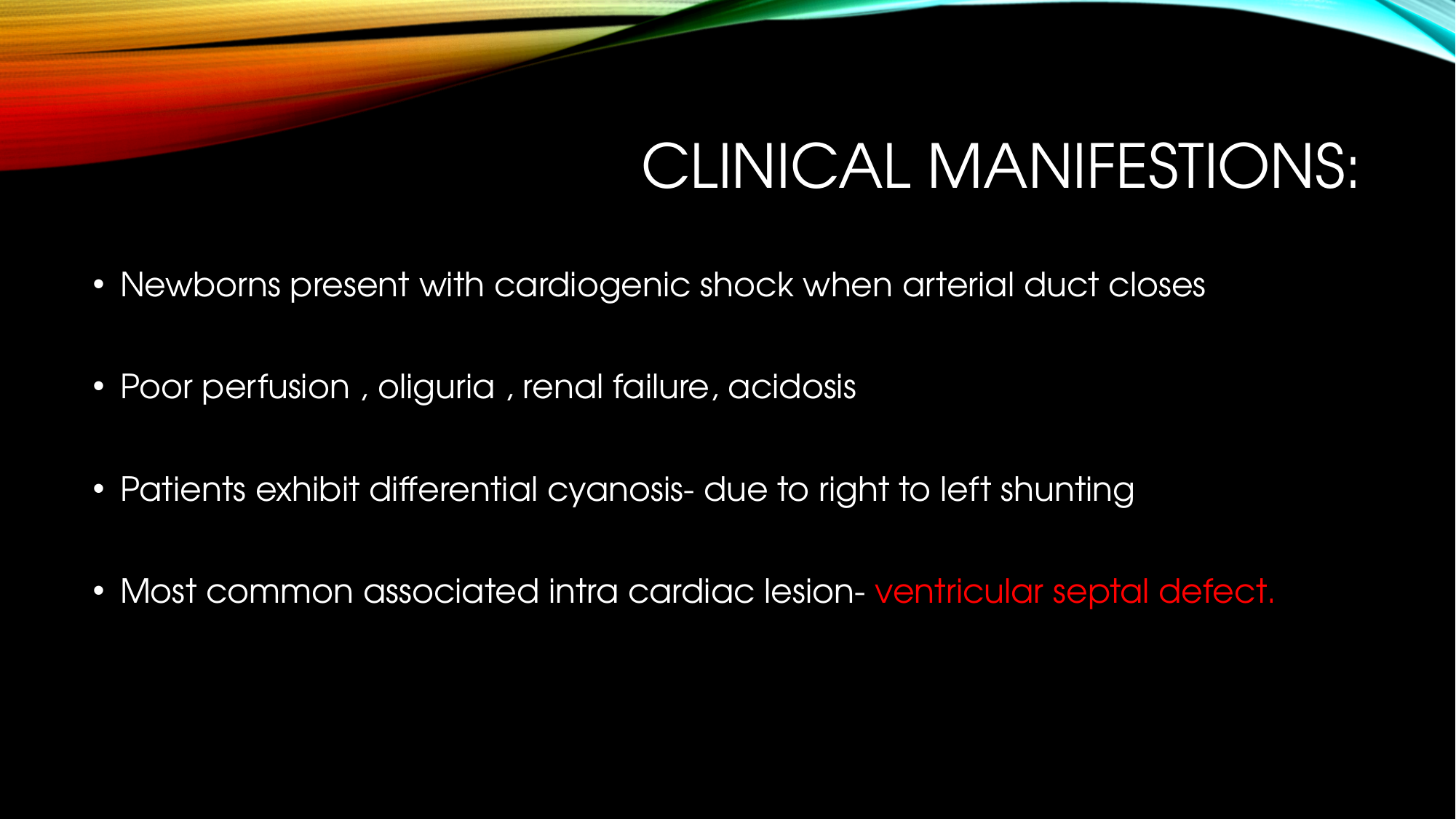

# Clinical manifestions:
Newborns present with cardiogenic shock when arterial duct closes

Poor perfusion , oliguria , renal failure, acidosis

Patients exhibit differential cyanosis- due to right to left shunting

Most common associated intra cardiac lesion- ventricular septal defect.